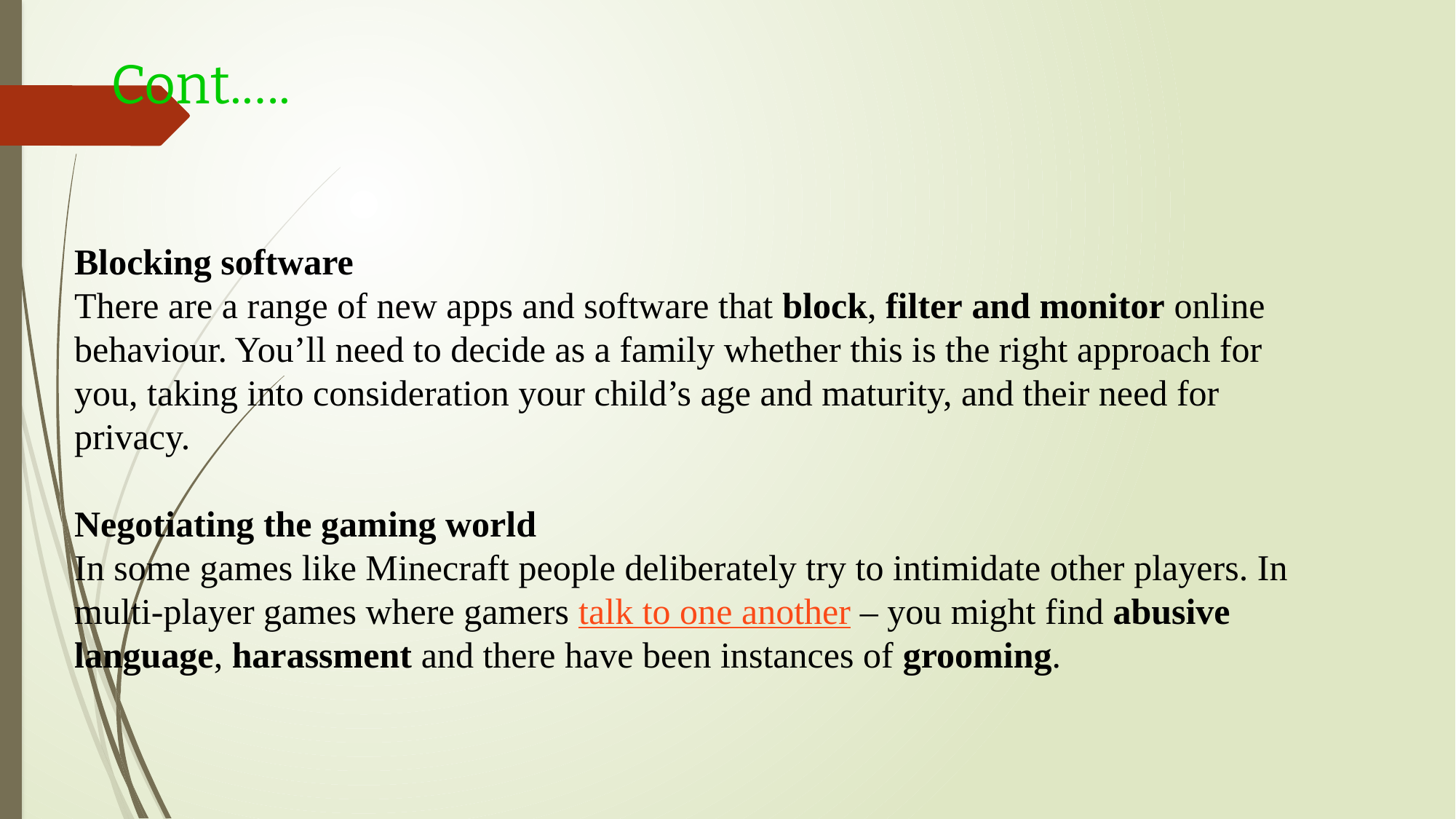

# Cont.….
Blocking software
There are a range of new apps and software that block, filter and monitor online behaviour. You’ll need to decide as a family whether this is the right approach for you, taking into consideration your child’s age and maturity, and their need for privacy.

Negotiating the gaming world
In some games like Minecraft people deliberately try to intimidate other players. In multi-player games where gamers talk to one another – you might find abusive language, harassment and there have been instances of grooming.